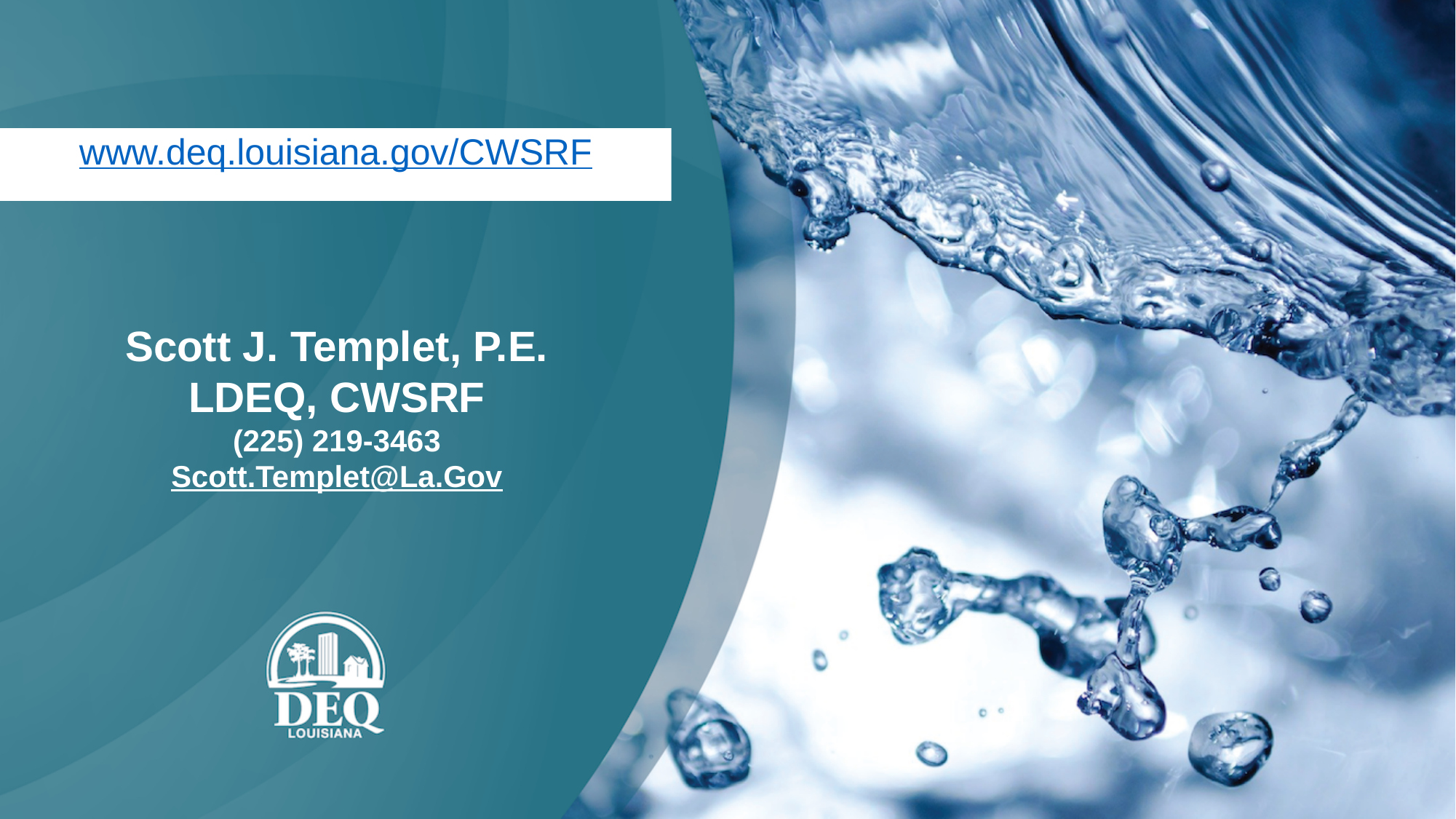

www.deq.louisiana.gov/CWSRF
# Scott J. Templet, P.E. LDEQ, CWSRF (225) 219-3463 Scott.Templet@La.Gov